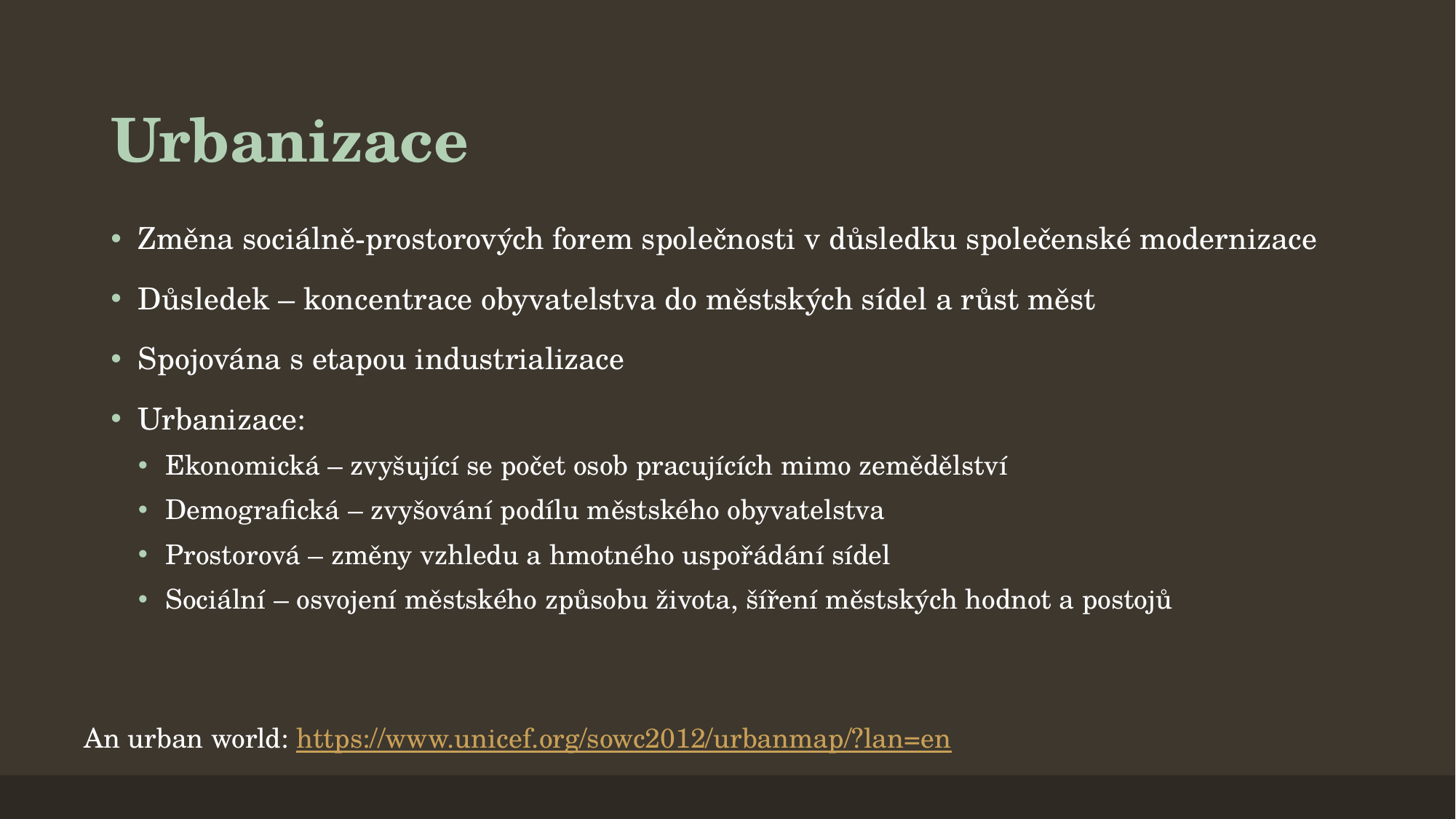

# Urbanizace
Změna sociálně-prostorových forem společnosti v důsledku společenské modernizace
Důsledek – koncentrace obyvatelstva do městských sídel a růst měst
Spojována s etapou industrializace
Urbanizace:
Ekonomická – zvyšující se počet osob pracujících mimo zemědělství
Demografická – zvyšování podílu městského obyvatelstva
Prostorová – změny vzhledu a hmotného uspořádání sídel
Sociální – osvojení městského způsobu života, šíření městských hodnot a postojů
An urban world: https://www.unicef.org/sowc2012/urbanmap/?lan=en